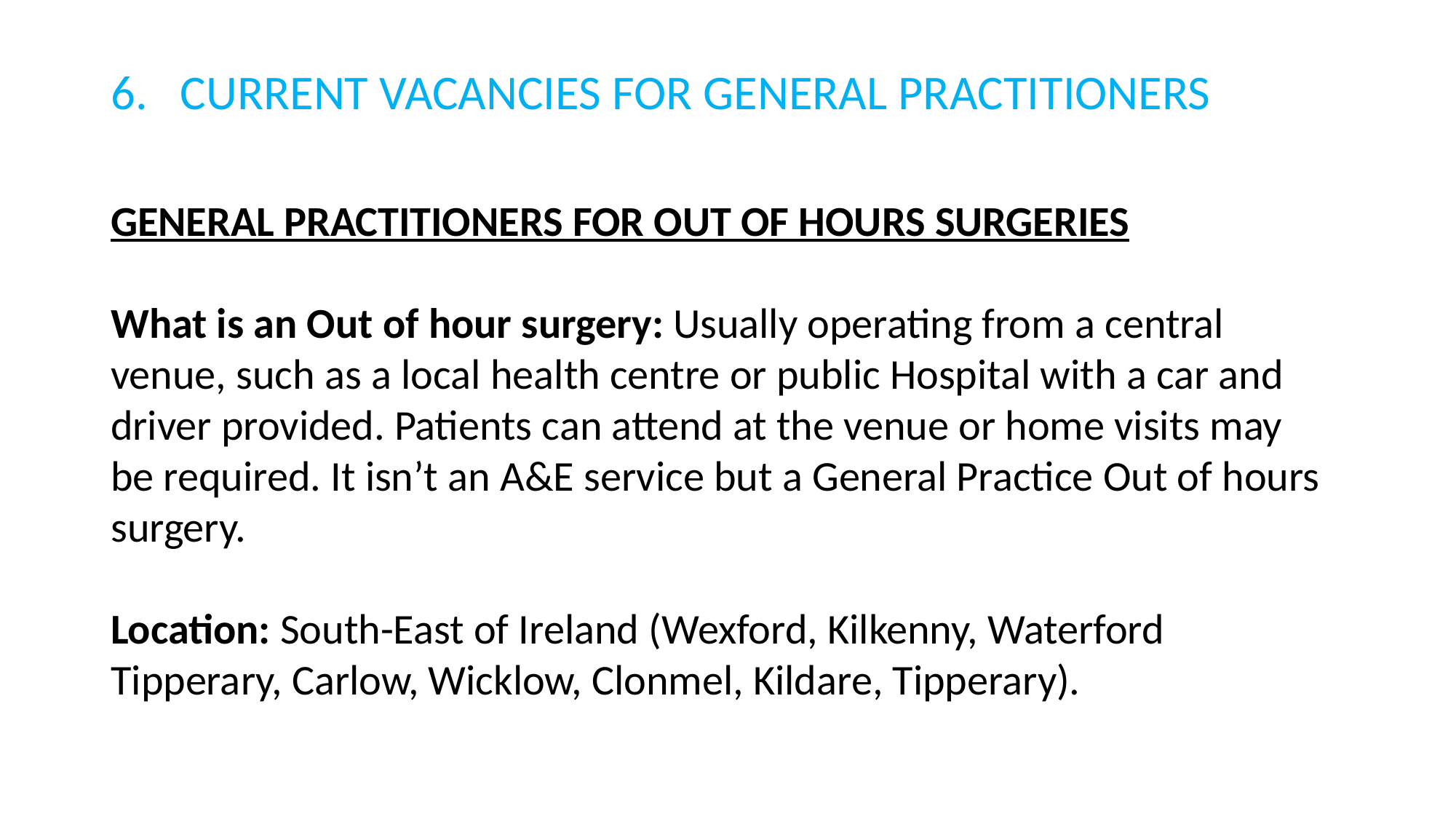

# 6.   CURRENT VACANCIES FOR GENERAL PRACTITIONERS
GENERAL PRACTITIONERS FOR OUT OF HOURS SURGERIES

What is an Out of hour surgery: Usually operating from a central venue, such as a local health centre or public Hospital with a car and driver provided. Patients can attend at the venue or home visits may be required. It isn’t an A&E service but a General Practice Out of hours surgery.

Location: South-East of Ireland (Wexford, Kilkenny, Waterford Tipperary, Carlow, Wicklow, Clonmel, Kildare, Tipperary).